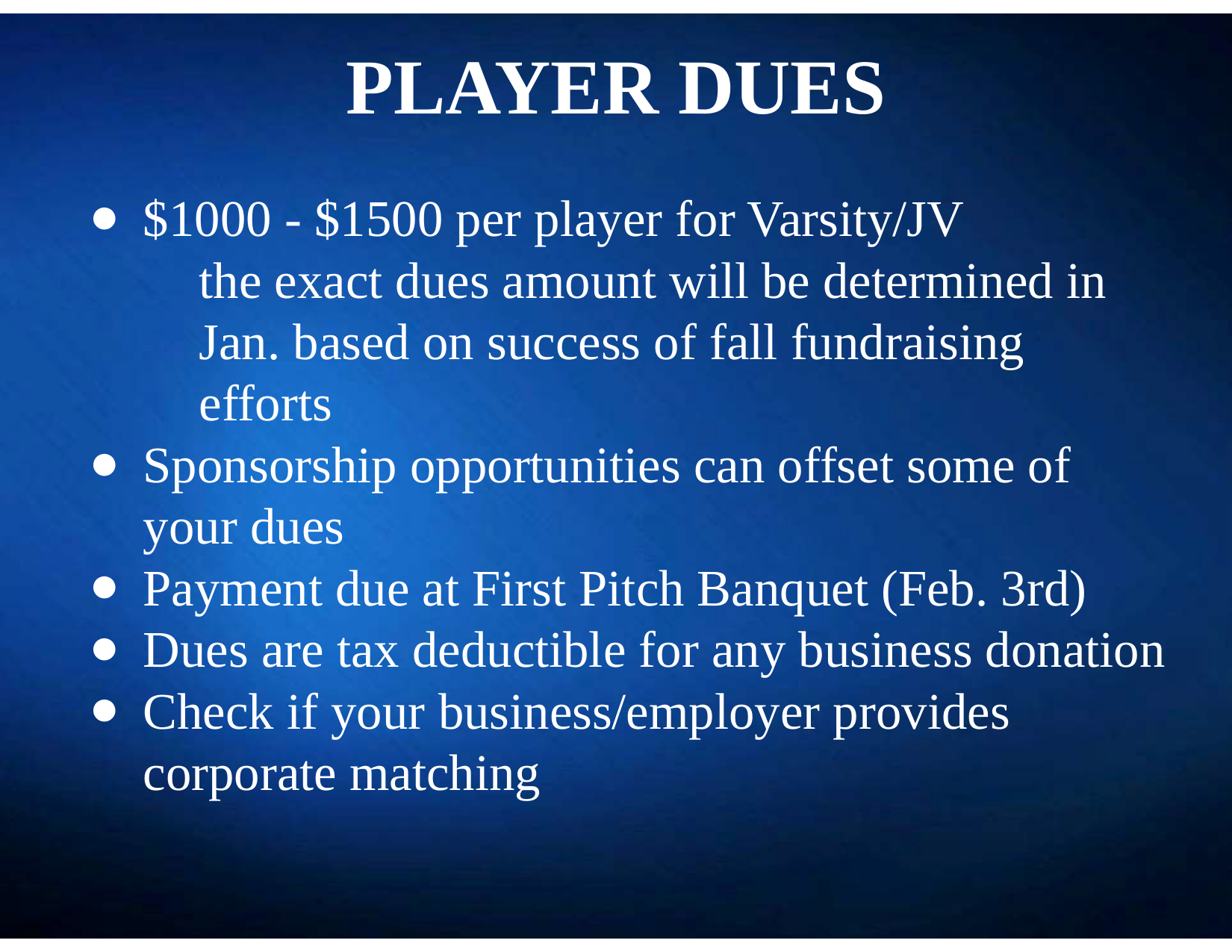

# Player Dues
$1000 - $1500 per player for Varsity/JV
the exact dues amount will be determined in Jan. based on success of fall fundraising efforts
Sponsorship opportunities can offset some of your dues
Payment due at First Pitch Banquet (Feb. 3rd)
Dues are tax deductible for any business donation
Check if your business/employer provides corporate matching